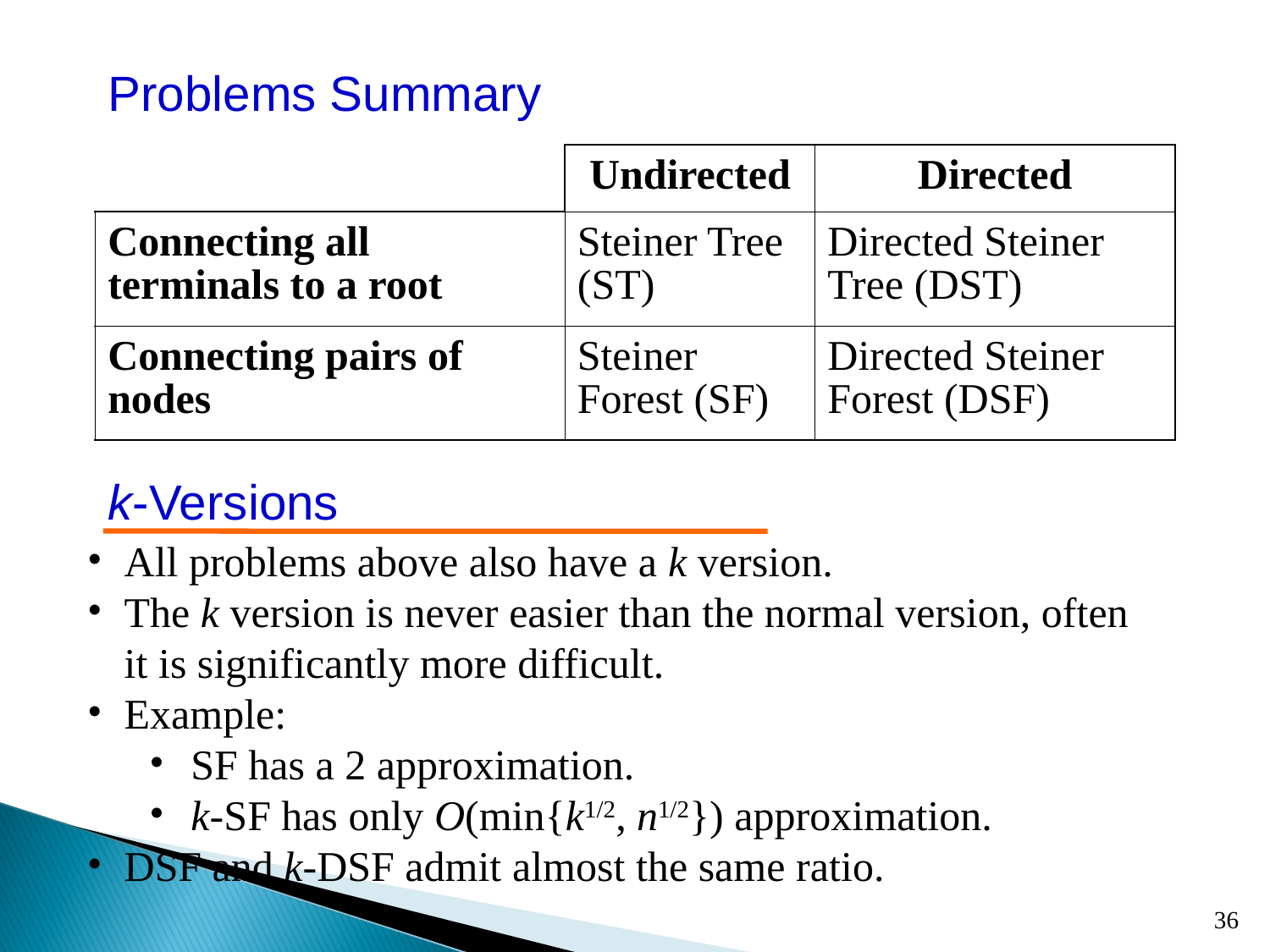

Problems Summary
|  | Undirected | Directed |
| --- | --- | --- |
| Connecting all terminals to a root | Steiner Tree (ST) | Directed Steiner Tree (DST) |
| Connecting pairs of nodes | Steiner Forest (SF) | Directed Steiner Forest (DSF) |
k-Versions
All problems above also have a k version.
The k version is never easier than the normal version, often it is significantly more difficult.
Example:
SF has a 2 approximation.
k-SF has only O(min{k1/2, n1/2}) approximation.
DSF and k-DSF admit almost the same ratio.

36